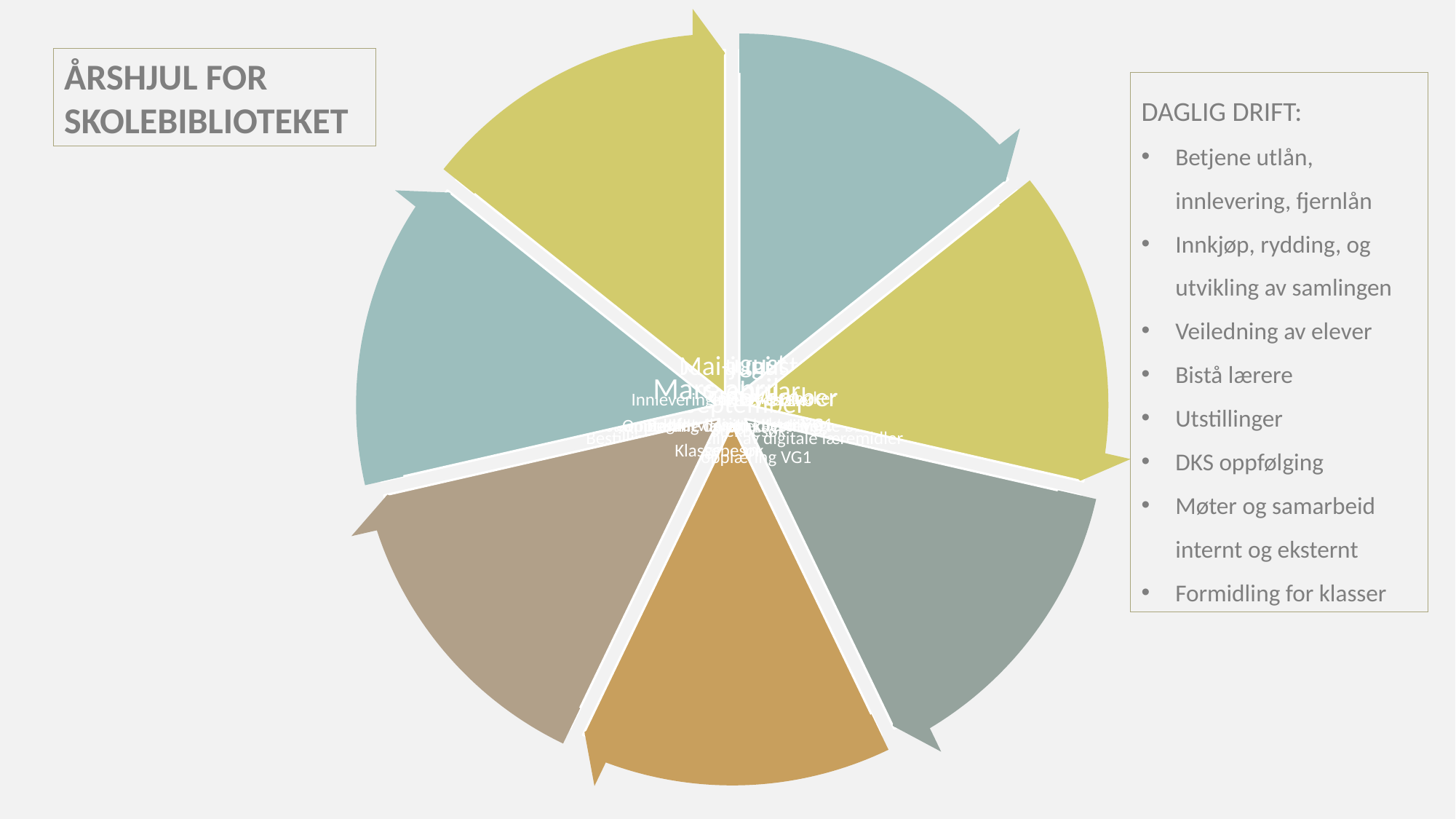

Juli-august
Forberede skolestart
Erstatningskrav for ikke innleverte bøker
August
Utlevering av lærebøker
Informasjonsøkter VG1
Legge plan for DKS
September
Bestilling og tildeling av digitale læremidler
Oktober-november
Bibliotekbesøk
Brukeropplæring VG1
Januar-februar
Samlingsutvikling, kassering
Klassebesøk
Mars-april
Bestille læremidler
Mai-juni
Innlevering av lærebøker
Opptelling og etterbestilling
ÅRSHJUL FOR SKOLEBIBLIOTEKET
DAGLIG DRIFT:
Betjene utlån, innlevering, fjernlån
Innkjøp, rydding, og utvikling av samlingen
Veiledning av elever
Bistå lærere
Utstillinger
DKS oppfølging
Møter og samarbeid internt og eksternt
Formidling for klasser